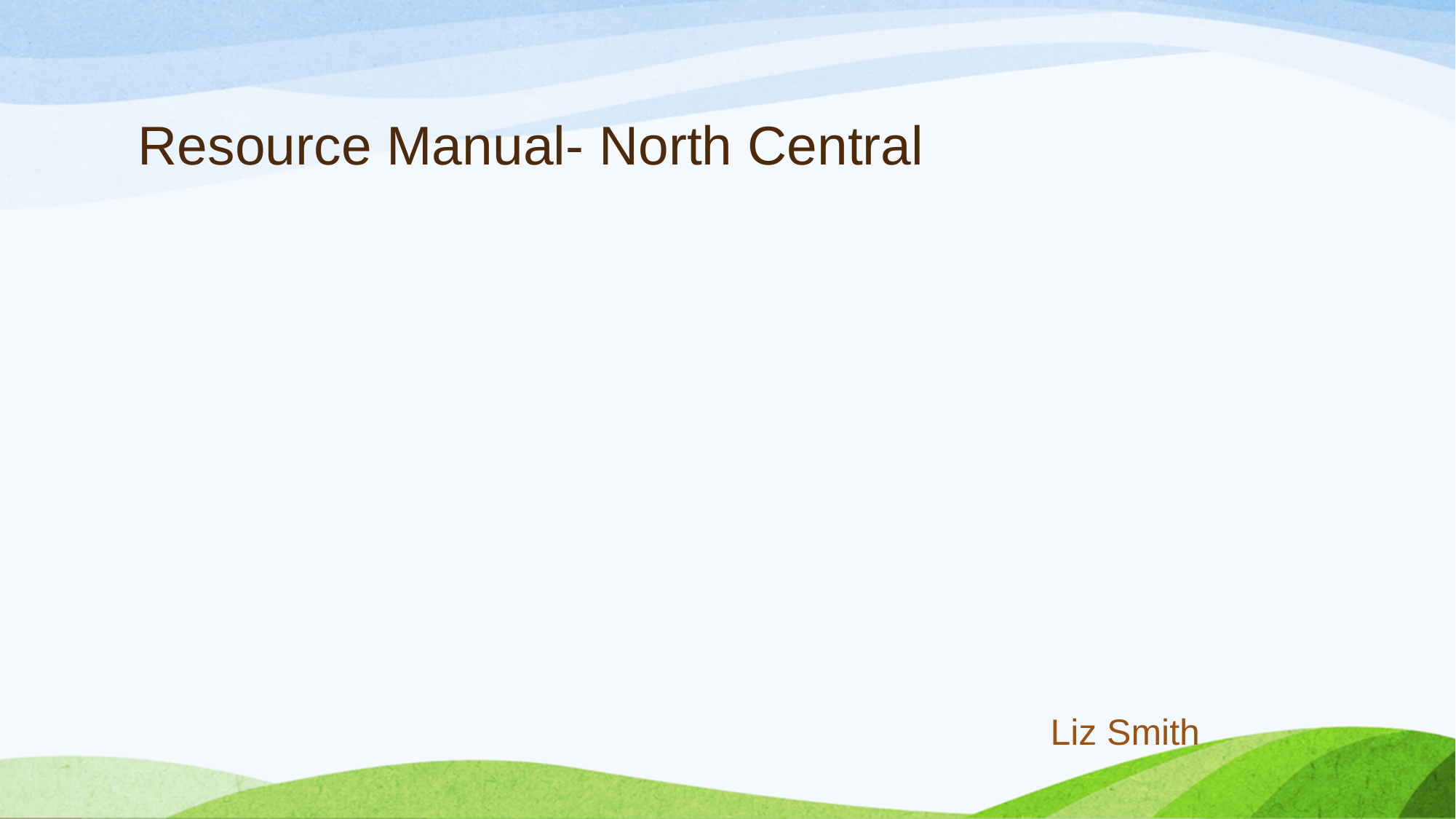

# Resource Manual- North Central
Liz Smith